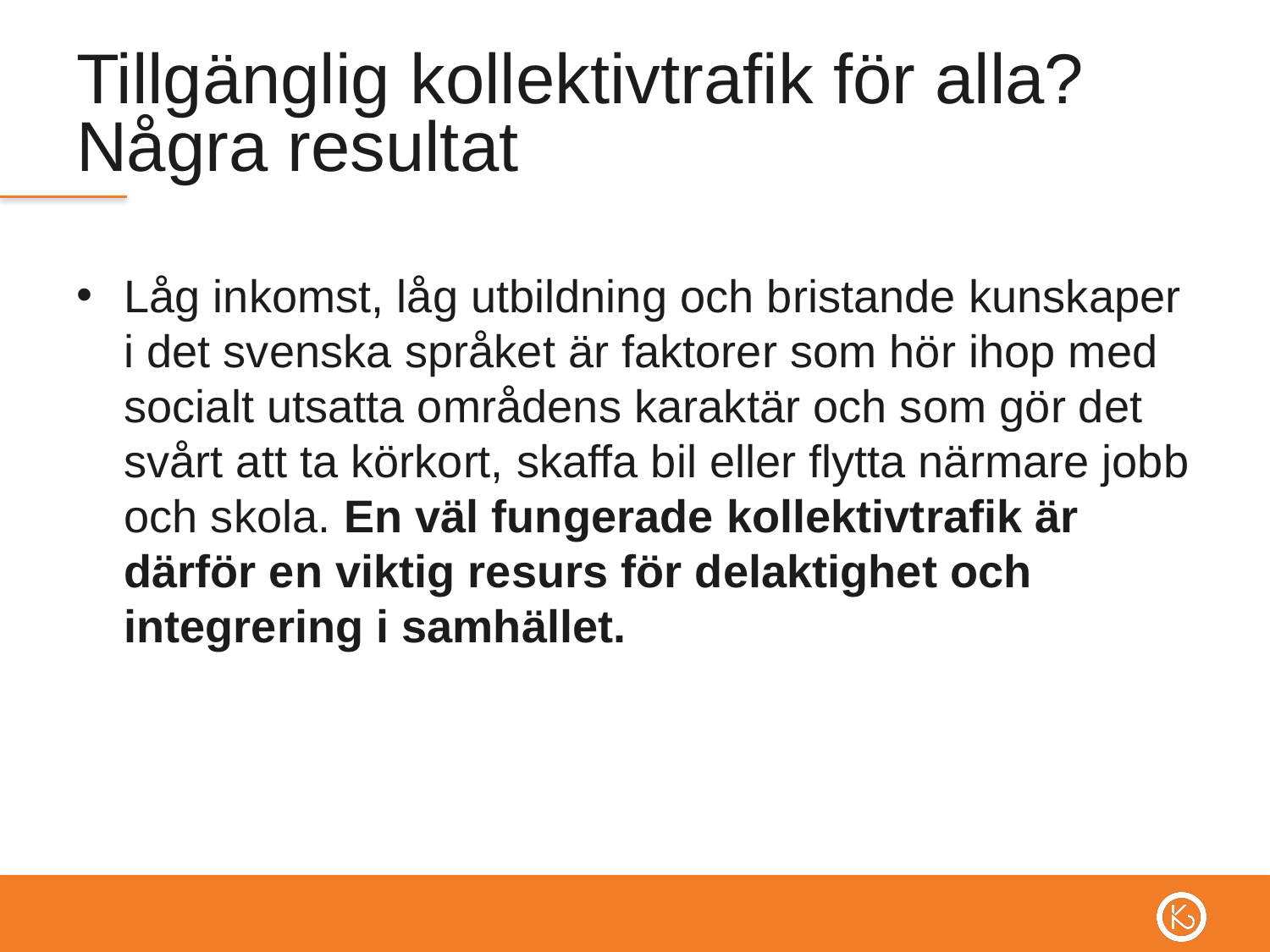

# Tillgänglig kollektivtrafik för alla? Några resultat
Låg inkomst, låg utbildning och bristande kunskaper i det svenska språket är faktorer som hör ihop med socialt utsatta områdens karaktär och som gör det svårt att ta körkort, skaffa bil eller flytta närmare jobb och skola. En väl fungerade kollektivtrafik är därför en viktig resurs för delaktighet och integrering i samhället.